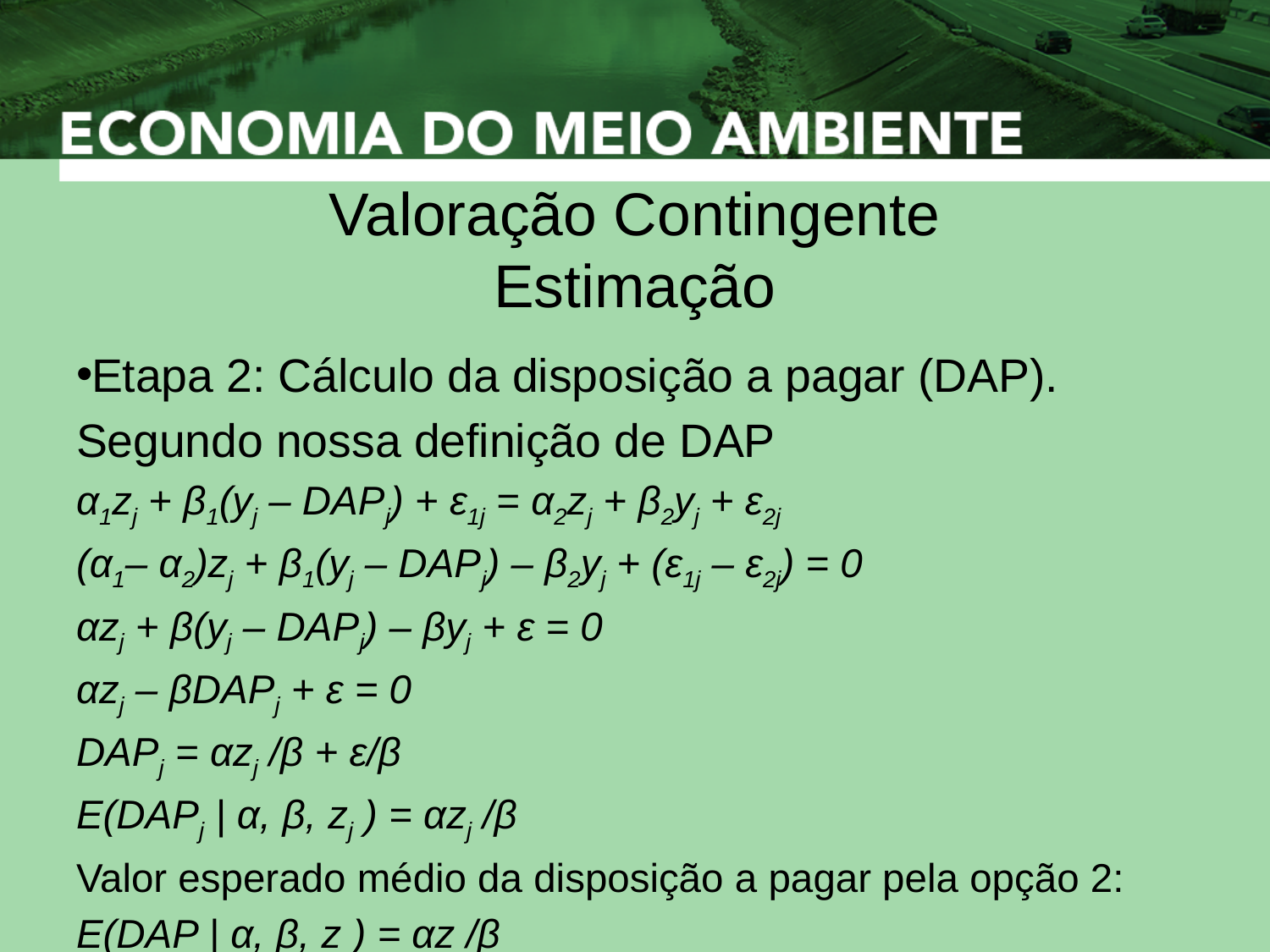

# Valoração Contingente Estimação
Etapa 2: Cálculo da disposição a pagar (DAP).
Segundo nossa definição de DAP
α1zj + β1(yj – DAPj) + ε1j = α2zj + β2yj + ε2j
(α1– α2)zj + β1(yj – DAPj) – β2yj + (ε1j – ε2j) = 0
αzj + β(yj – DAPj) – βyj + ε = 0
αzj – βDAPj + ε = 0
DAPj = αzj /β + ε/β
E(DAPj | α, β, zj ) = αzj /β
Valor esperado médio da disposição a pagar pela opção 2:
E(DAP | α, β, z ) = αz /β